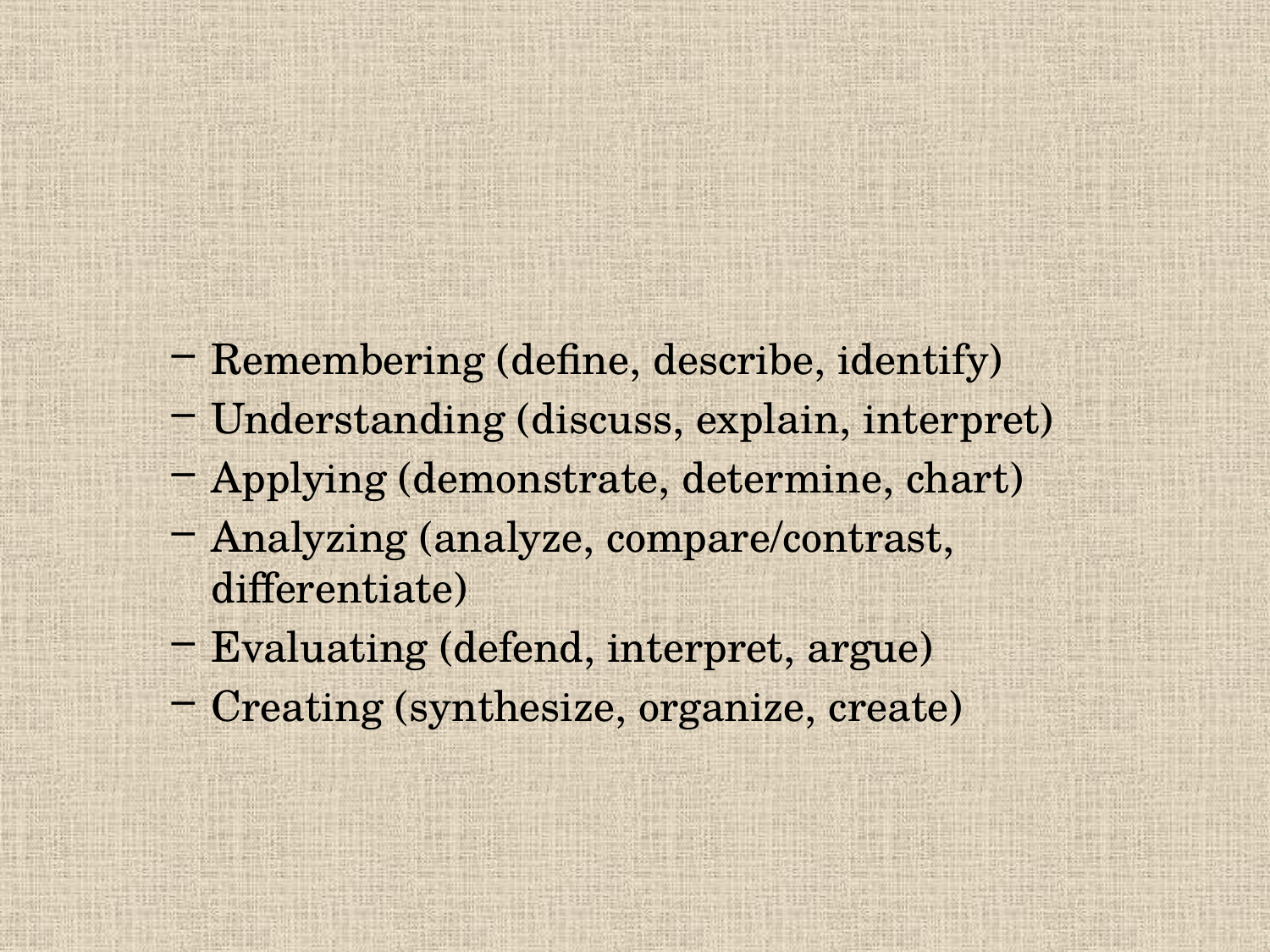

#

Remembering (define, describe, identify)
Understanding (discuss, explain, interpret)
Applying (demonstrate, determine, chart)
Analyzing (analyze, compare/contrast, differentiate)
Evaluating (defend, interpret, argue)
Creating (synthesize, organize, create)